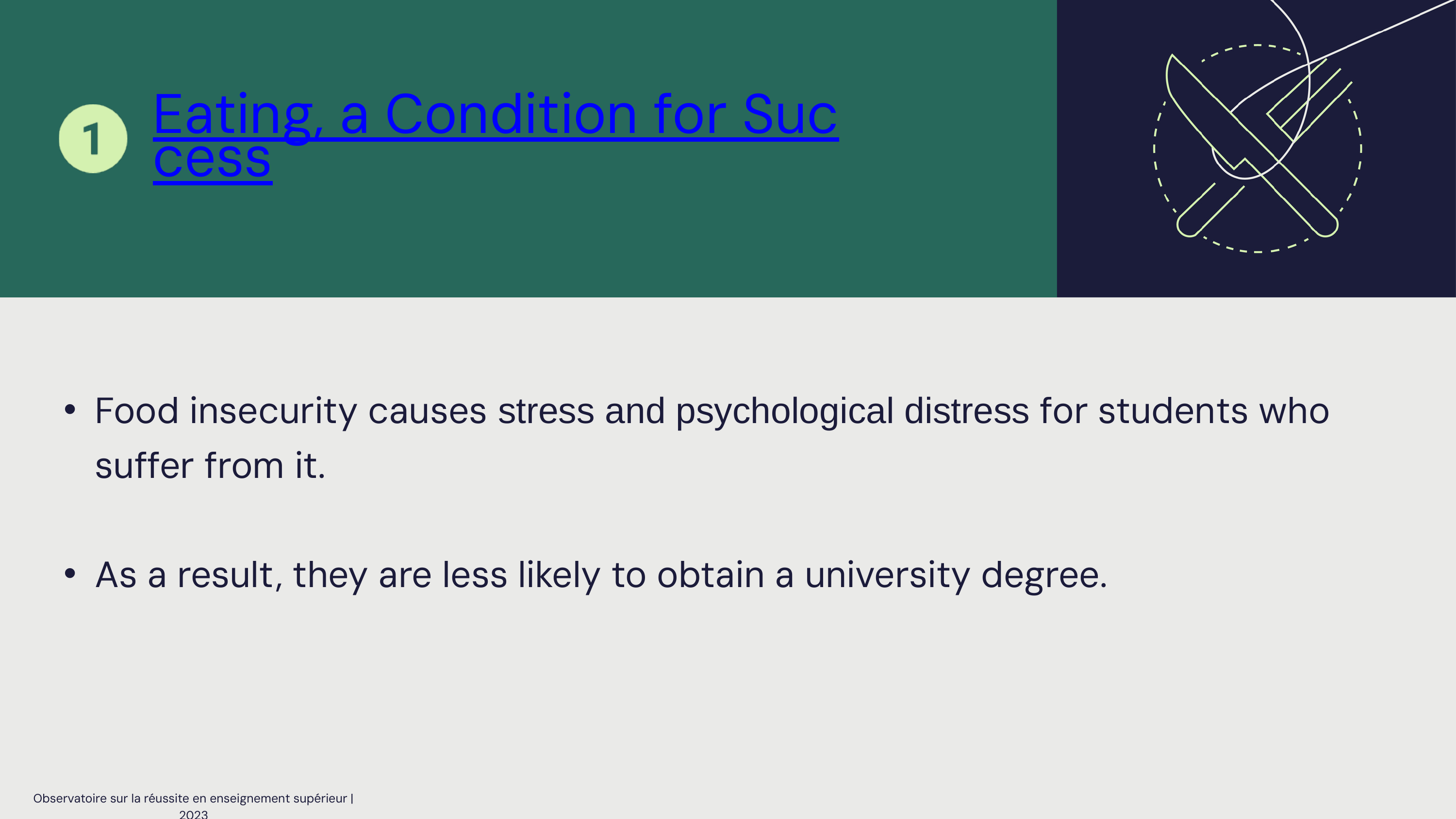

Eating, a Condition for Success

Food insecurity causes stress and psychological distress for students who suffer from it.

As a result, they are less likely to obtain a university degree.
Observatoire sur la réussite en enseignement supérieur | 2023